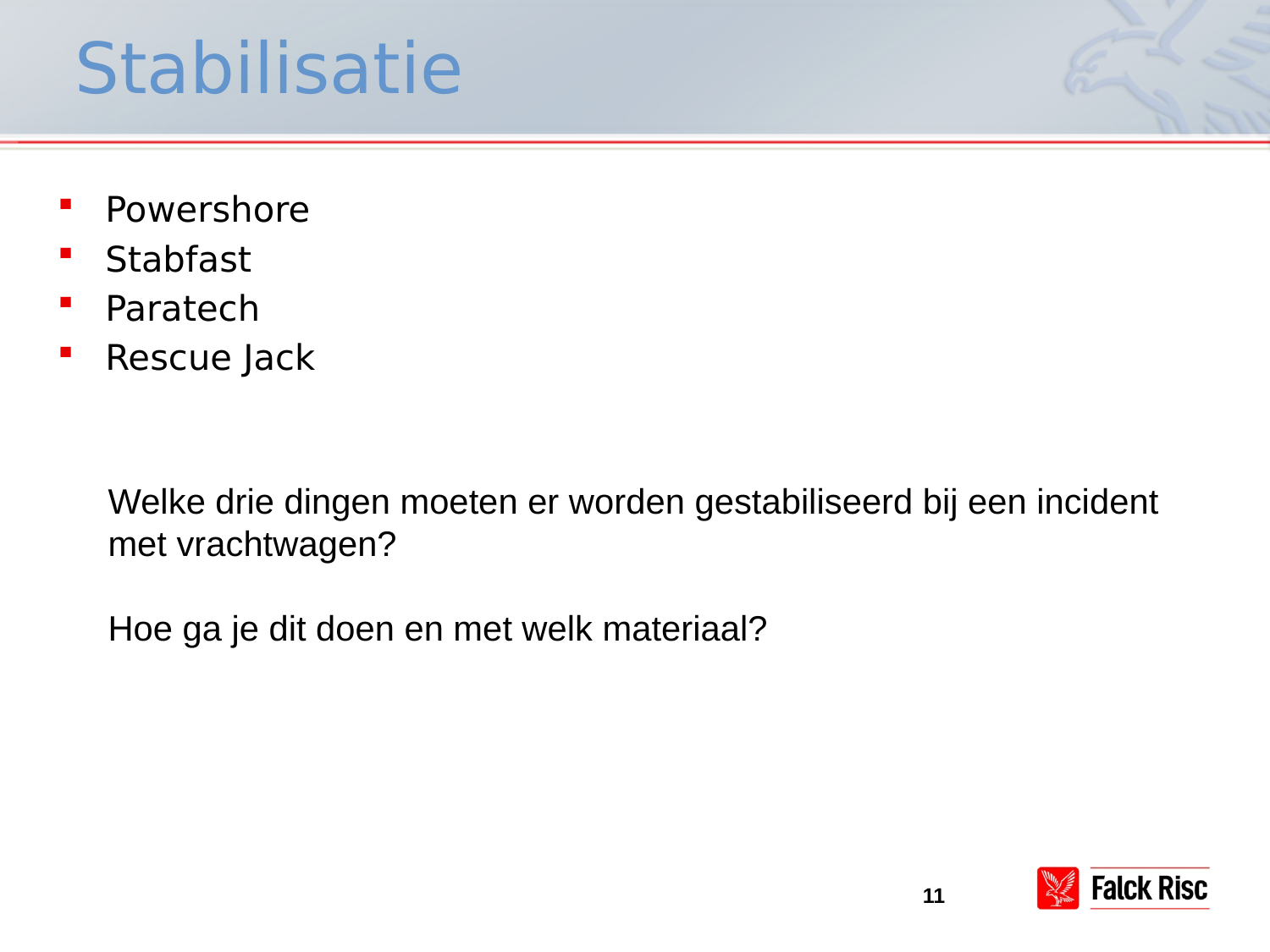

# Stabilisatie
Powershore
Stabfast
Paratech
Rescue Jack

Welke drie dingen moeten er worden gestabiliseerd bij een incident
met vrachtwagen?

Hoe ga je dit doen en met welk materiaal?
11